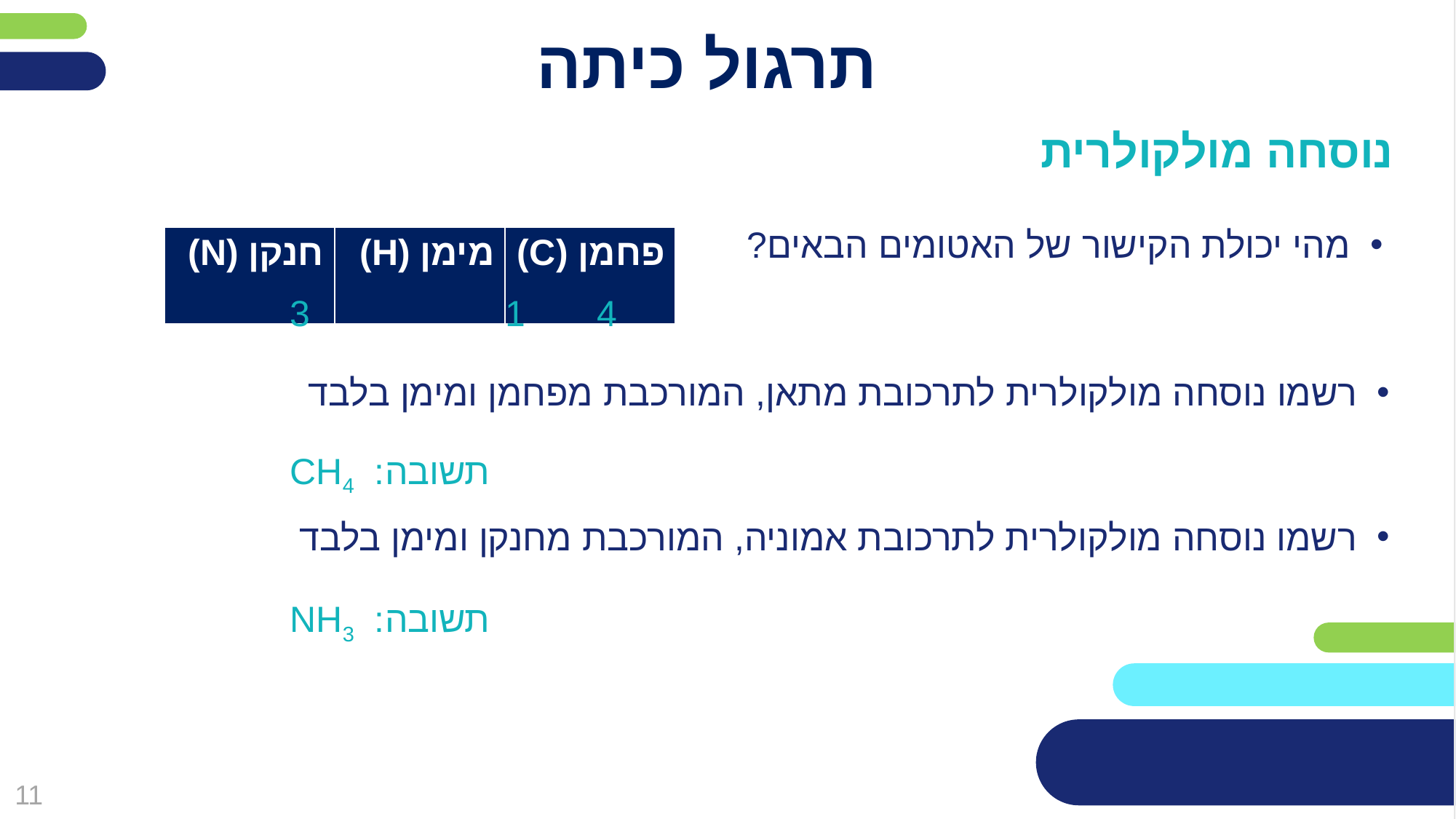

# תרגול כיתה
נוסחה מולקולרית
מהי יכולת הקישור של האטומים הבאים?

| חנקן (N) | מימן (H) | פחמן (C) |
| --- | --- | --- |
|  |  |  |

4	       1		  3
רשמו נוסחה מולקולרית לתרכובת מתאן, המורכבת מפחמן ומימן בלבד
תשובה:  CH4
רשמו נוסחה מולקולרית לתרכובת אמוניה, המורכבת מחנקן ומימן בלבד
תשובה:  NH3